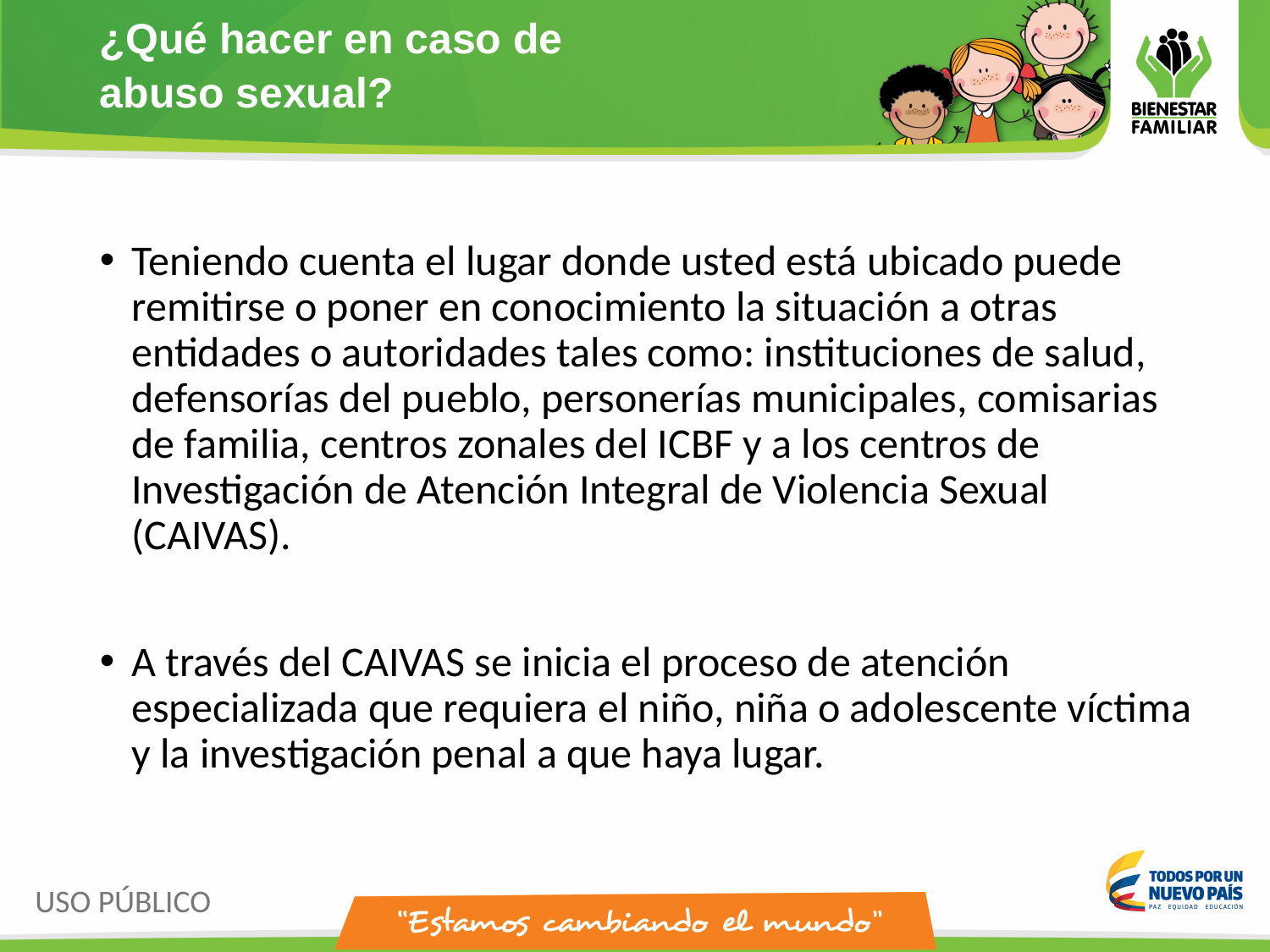

# ¿Qué hacer en caso de
abuso sexual?

Teniendo cuenta el lugar donde usted está ubicado puede remitirse o poner en conocimiento la situación a otras entidades o autoridades tales como: instituciones de salud, defensorías del pueblo, personerías municipales, comisarias de familia, centros zonales del ICBF y a los centros de Investigación de Atención Integral de Violencia Sexual (CAIVAS).

A través del CAIVAS se inicia el proceso de atención especializada que requiera el niño, niña o adolescente víctima y la investigación penal a que haya lugar.
USO PÚBLICO